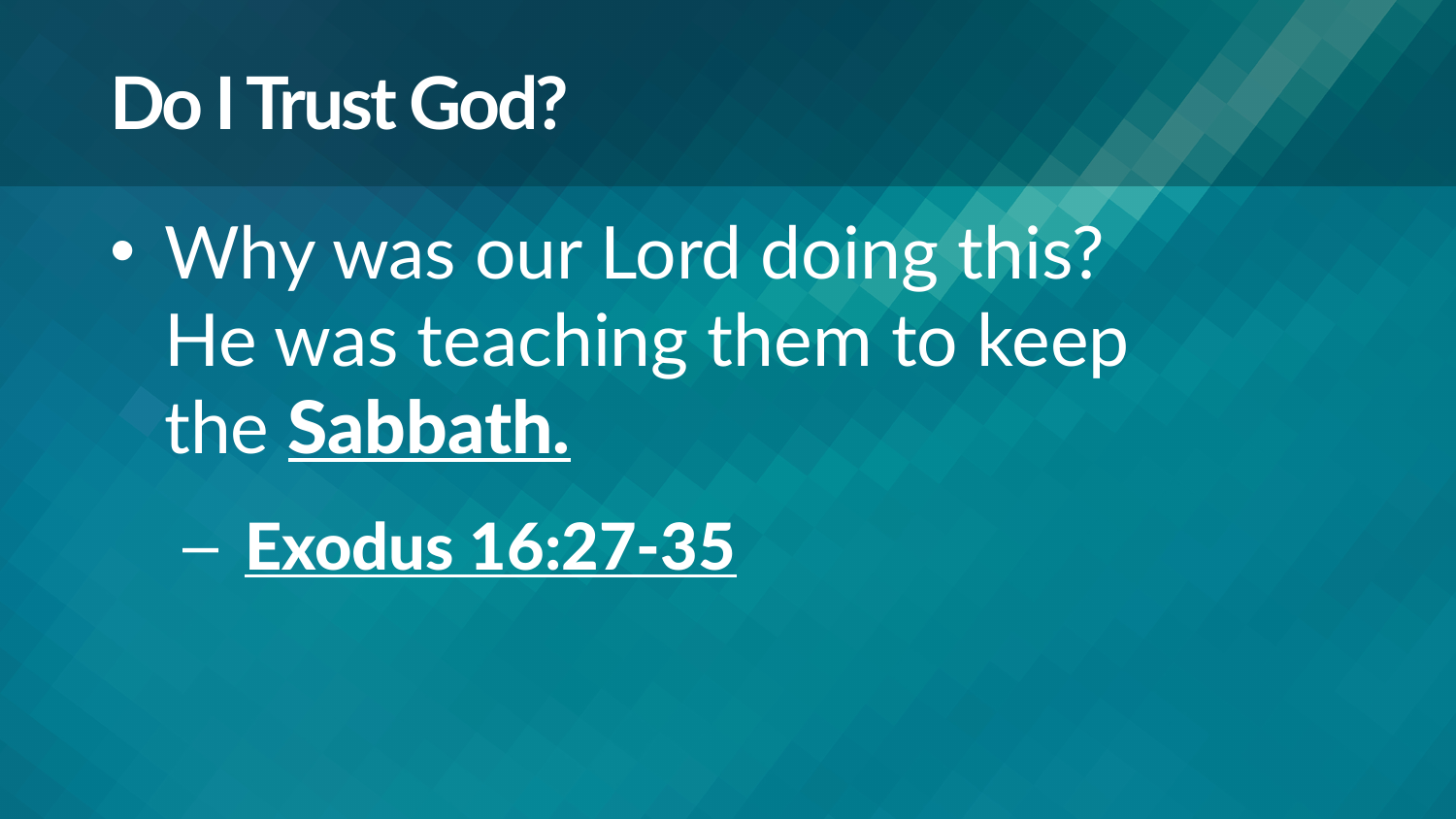

# Do I Trust God?
Why was our Lord doing this?
He was teaching them to keep
the Sabbath.
 Exodus 16:27-35